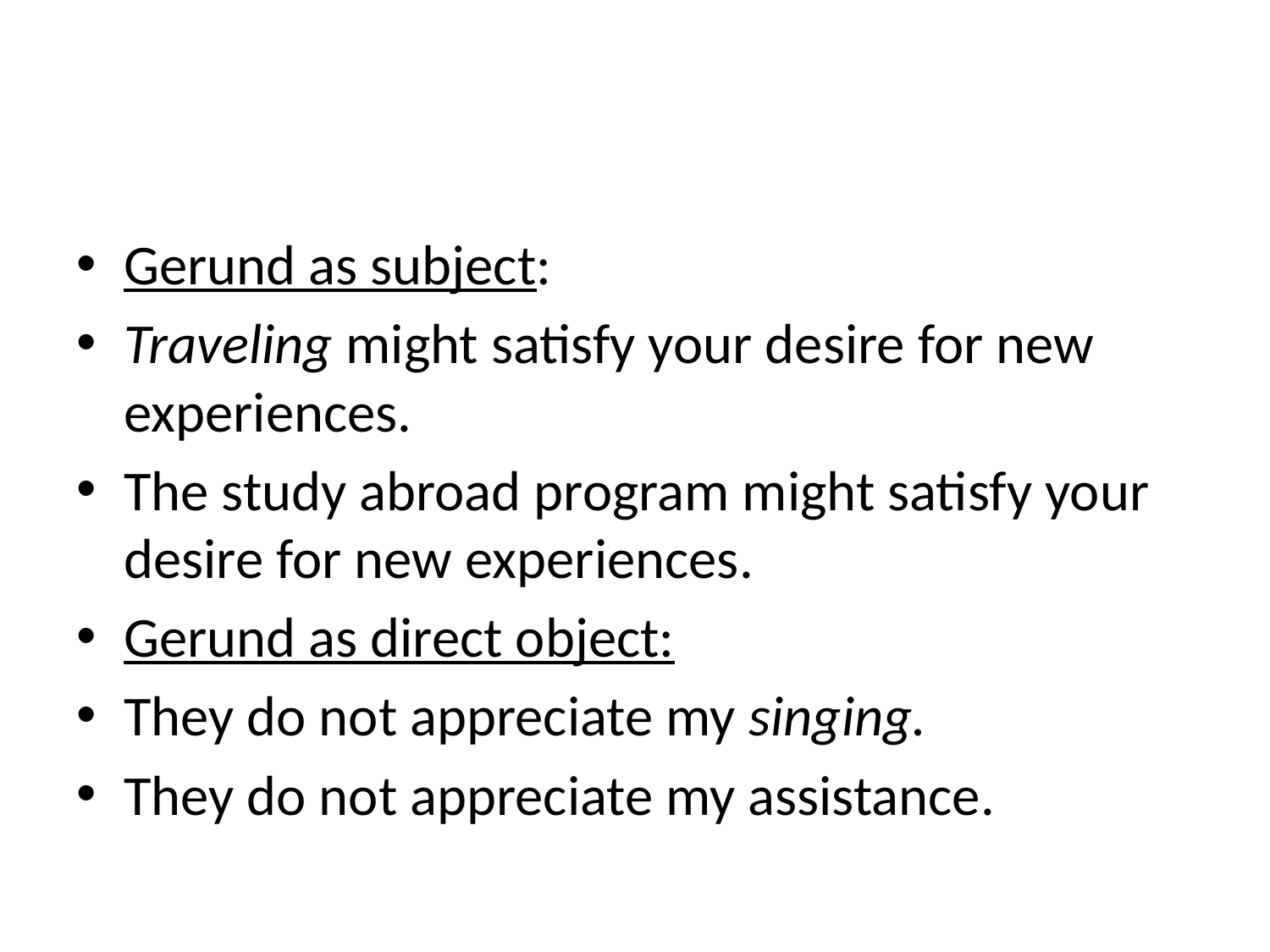

#
Gerund as subject:
Traveling might satisfy your desire for new experiences.
The study abroad program might satisfy your desire for new experiences.
Gerund as direct object:
They do not appreciate my singing.
They do not appreciate my assistance.